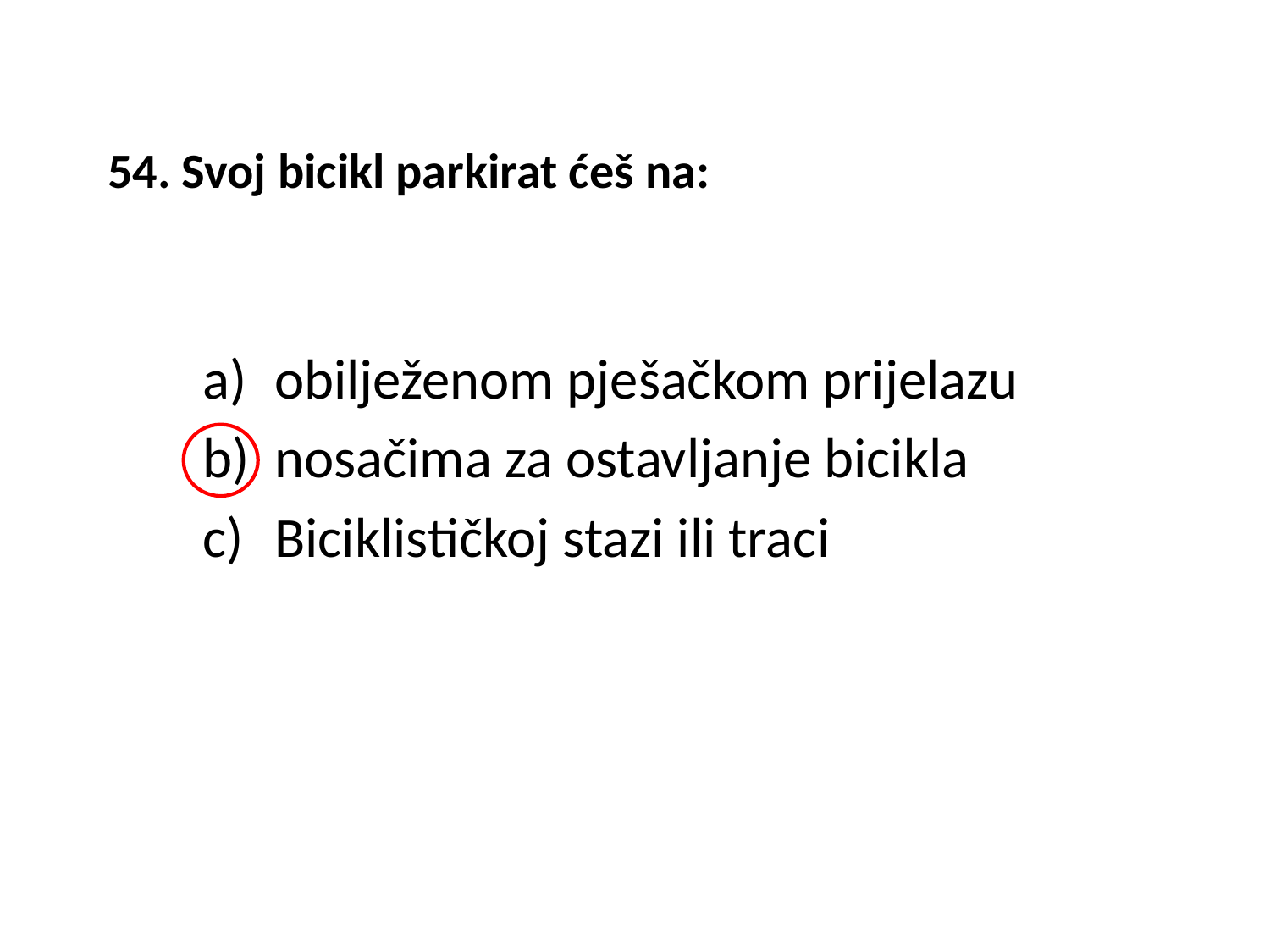

# 54. Svoj bicikl parkirat ćeš na:
obilježenom pješačkom prijelazu
nosačima za ostavljanje bicikla
Biciklističkoj stazi ili traci